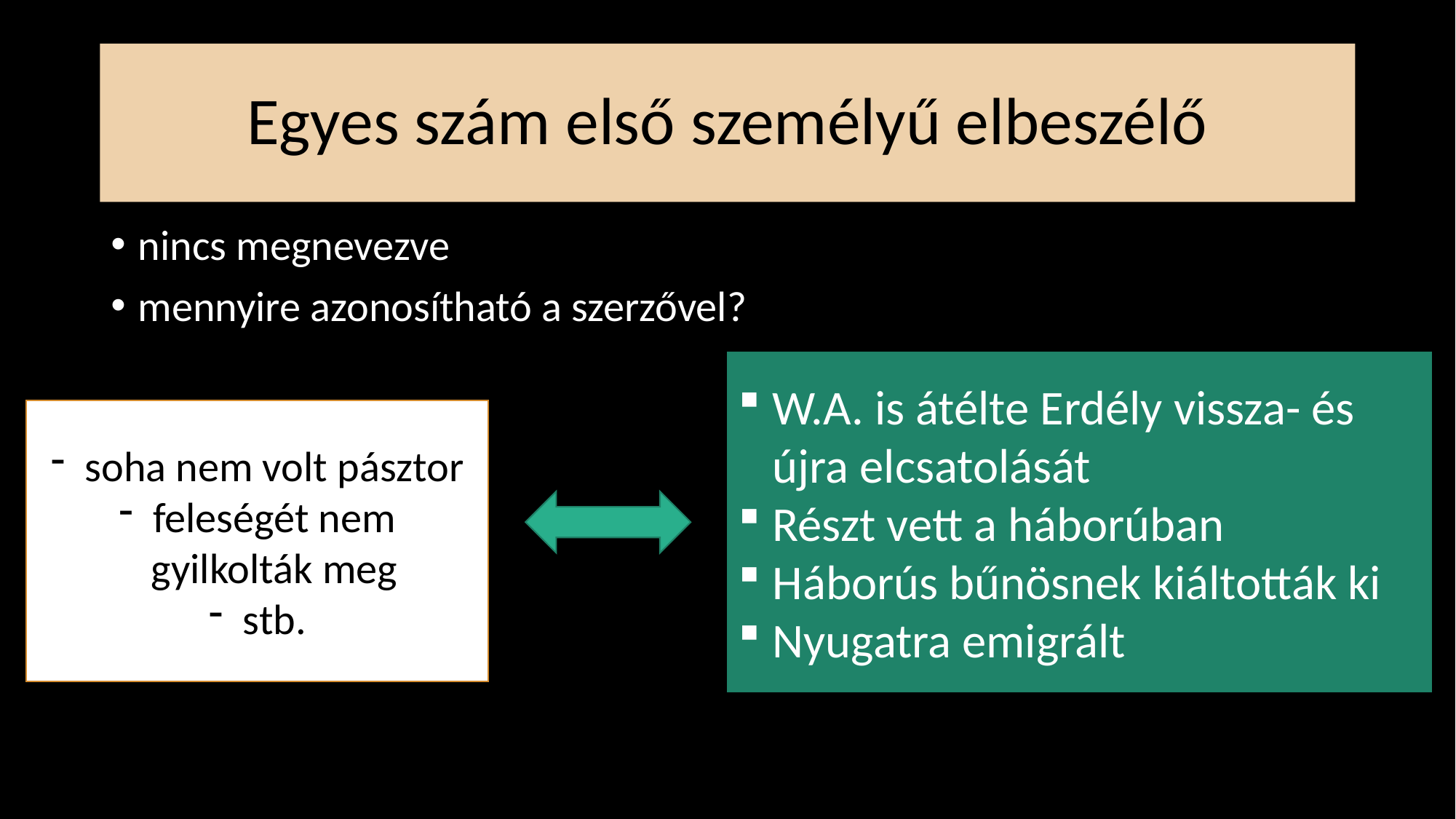

# Egyes szám első személyű elbeszélő
nincs megnevezve
mennyire azonosítható a szerzővel?
W.A. is átélte Erdély vissza- és újra elcsatolását
Részt vett a háborúban
Háborús bűnösnek kiáltották ki
Nyugatra emigrált
soha nem volt pásztor
feleségét nem gyilkolták meg
stb.